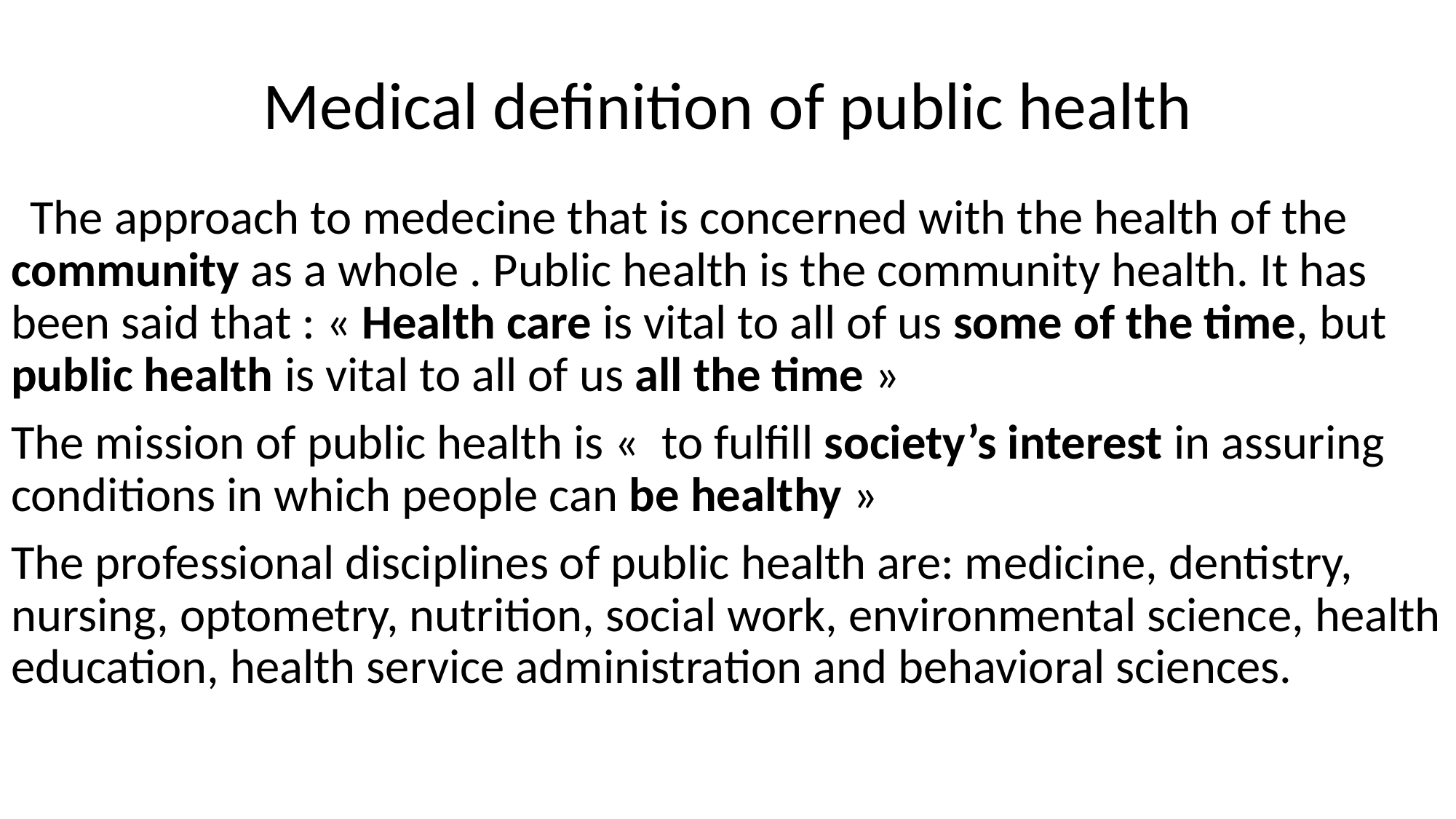

# Medical definition of public health
  The approach to medecine that is concerned with the health of the community as a whole . Public health is the community health. It has been said that : « Health care is vital to all of us some of the time, but public health is vital to all of us all the time »
The mission of public health is «  to fulfill society’s interest in assuring conditions in which people can be healthy »
The professional disciplines of public health are: medicine, dentistry, nursing, optometry, nutrition, social work, environmental science, health education, health service administration and behavioral sciences.